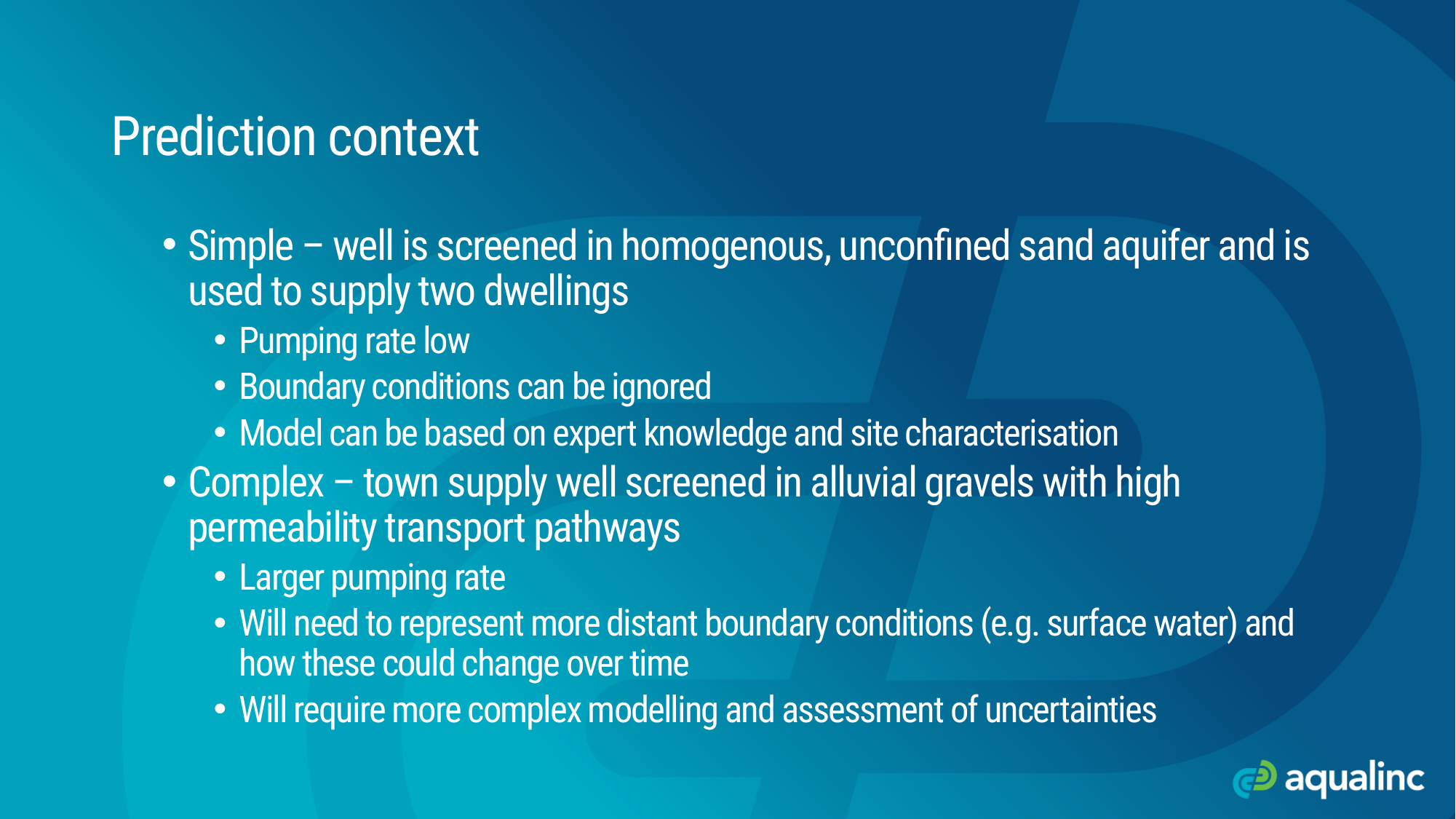

# Prediction context
Simple – well is screened in homogenous, unconfined sand aquifer and is used to supply two dwellings
Pumping rate low
Boundary conditions can be ignored
Model can be based on expert knowledge and site characterisation
Complex – town supply well screened in alluvial gravels with high permeability transport pathways
Larger pumping rate
Will need to represent more distant boundary conditions (e.g. surface water) and how these could change over time
Will require more complex modelling and assessment of uncertainties